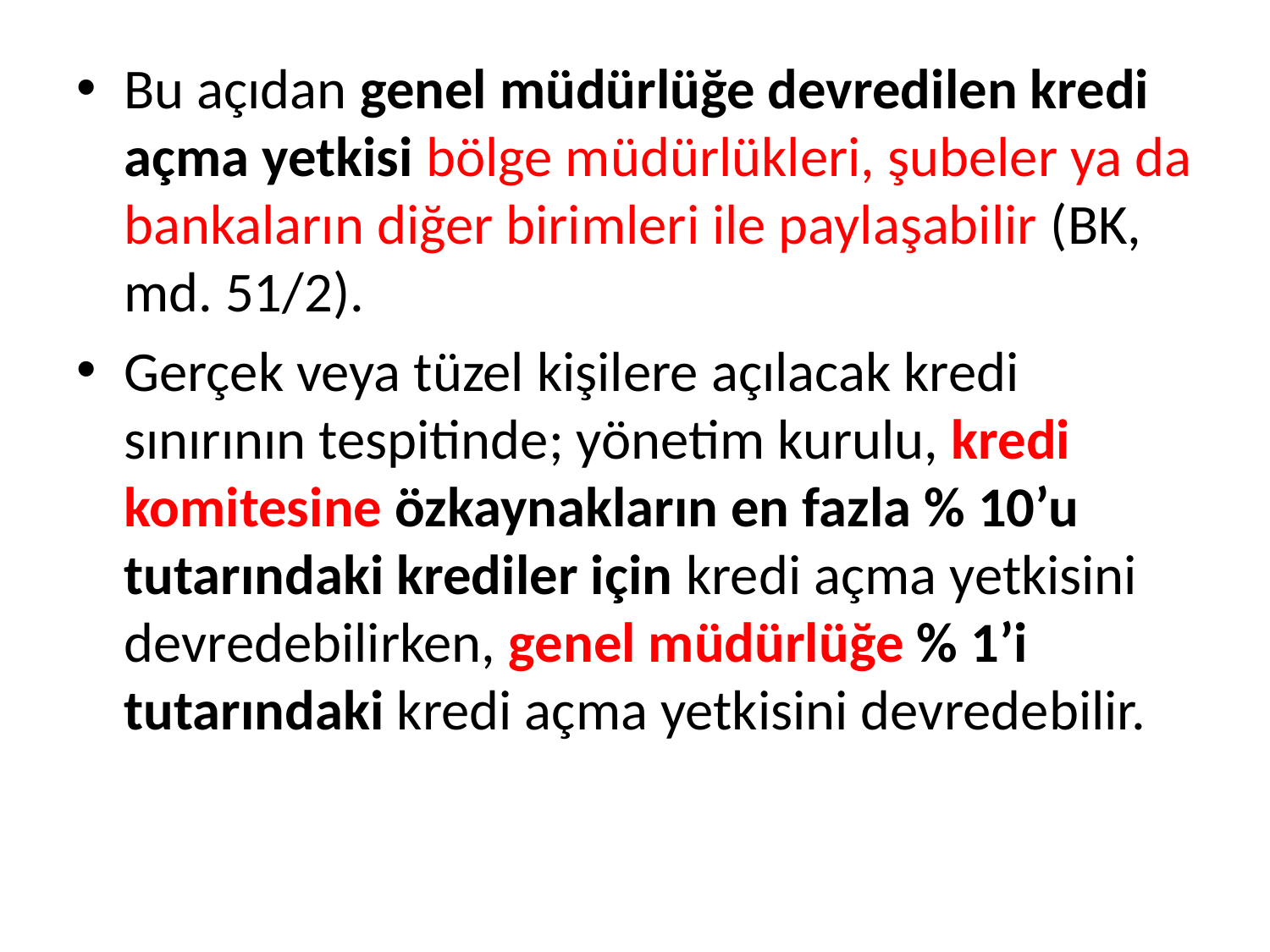

Bu açıdan genel müdürlüğe devredilen kredi açma yetkisi bölge müdürlükleri, şubeler ya da bankaların diğer birimleri ile paylaşabilir (BK, md. 51/2).
Gerçek veya tüzel kişilere açılacak kredi sınırının tespitinde; yönetim kurulu, kredi komitesine özkaynakların en fazla % 10’u tutarındaki krediler için kredi açma yetkisini devredebilirken, genel müdürlüğe % 1’i tutarındaki kredi açma yetkisini devredebilir.